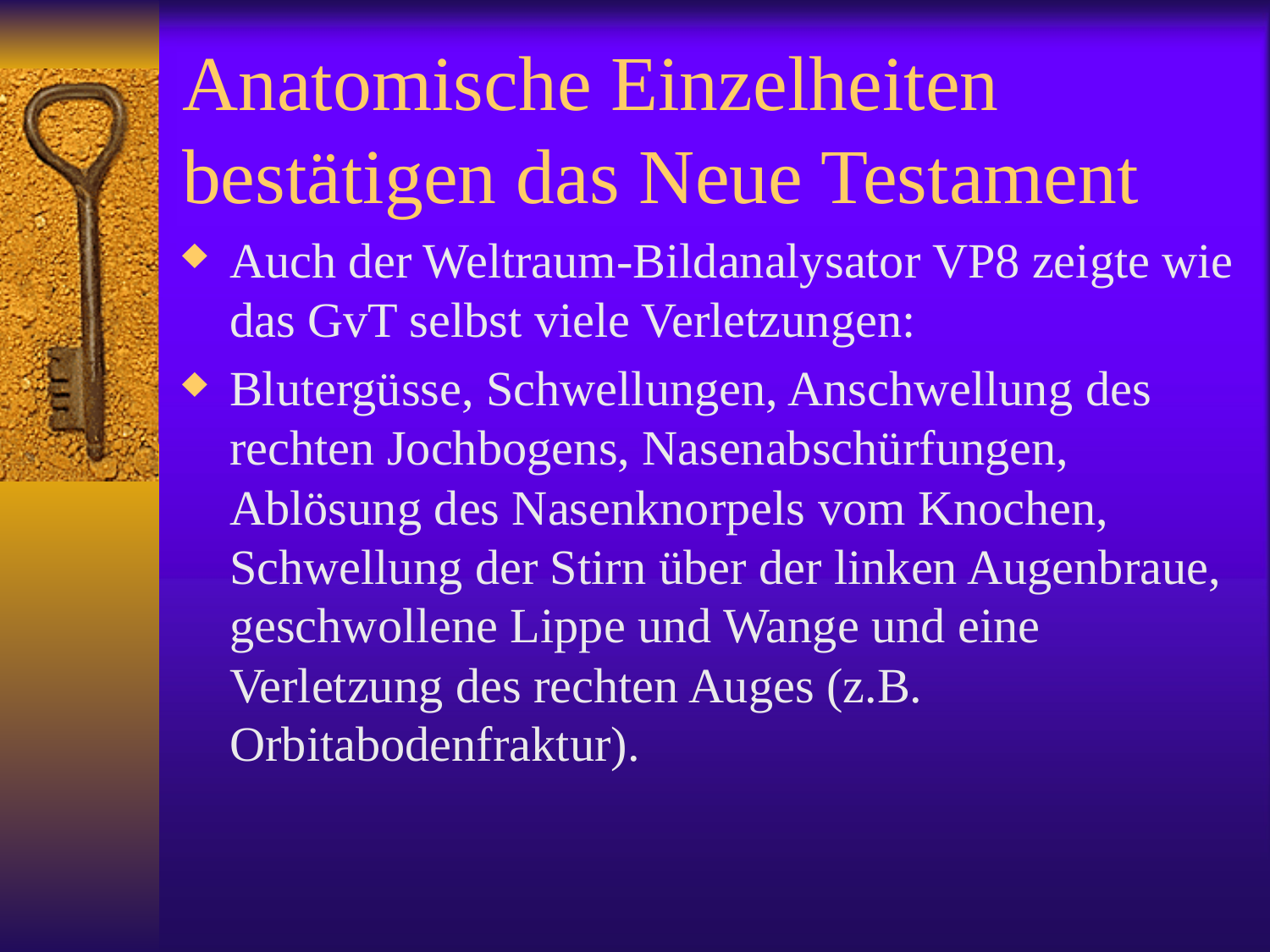

# Anatomische Einzelheiten bestätigen das Neue Testament
Auch der Weltraum-Bildanalysator VP8 zeigte wie das GvT selbst viele Verletzungen:
Blutergüsse, Schwellungen, Anschwellung des rechten Jochbogens, Nasenabschürfungen, Ablösung des Nasenknorpels vom Knochen, Schwellung der Stirn über der linken Augenbraue, geschwollene Lippe und Wange und eine Verletzung des rechten Auges (z.B. Orbitabodenfraktur).